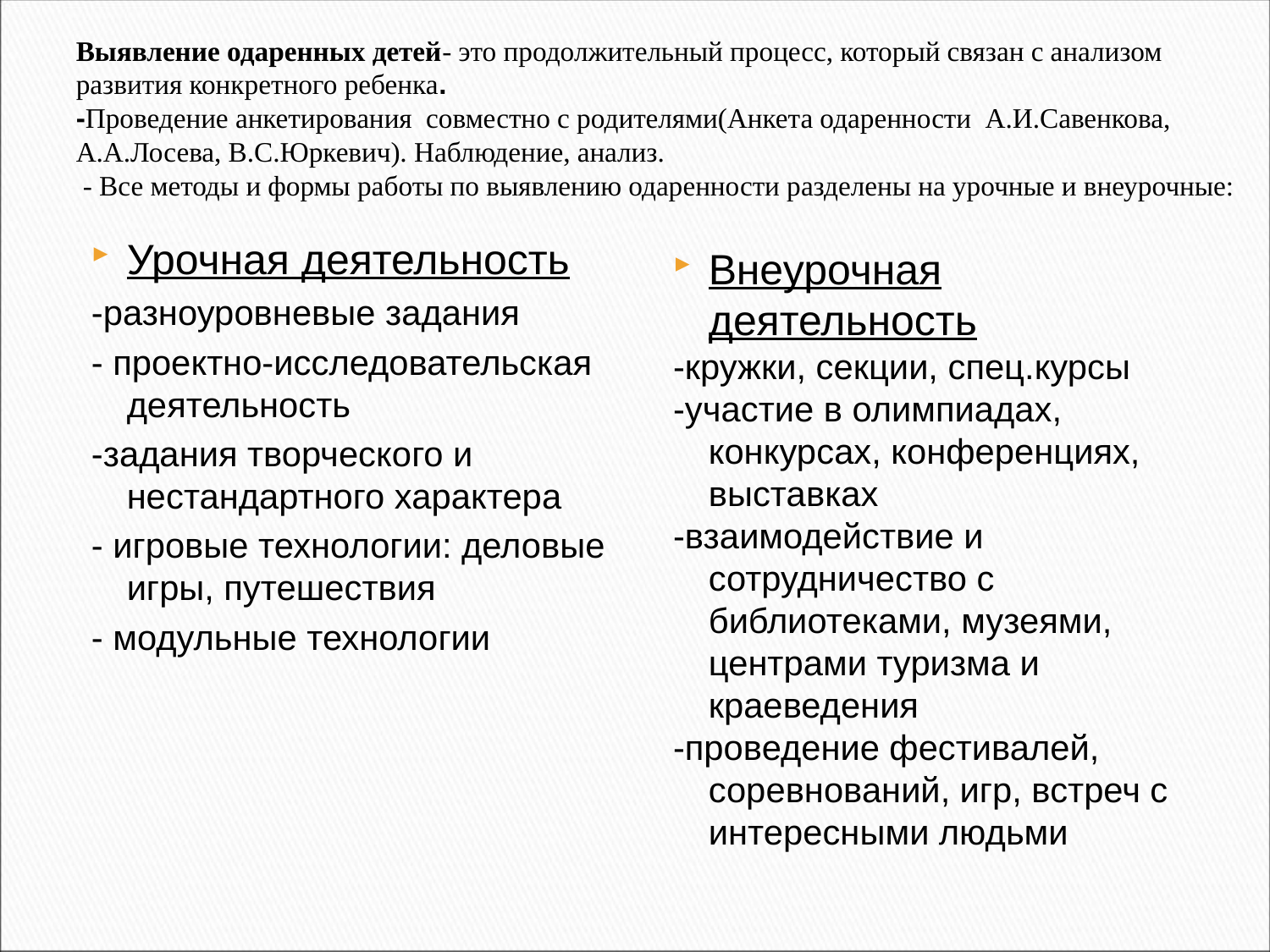

# Выявление одаренных детей- это продолжительный процесс, который связан с анализом развития конкретного ребенка. -Проведение анкетирования  совместно с родителями(Анкета одаренности  А.И.Савенкова, А.А.Лосева, В.С.Юркевич). Наблюдение, анализ. - Все методы и формы работы по выявлению одаренности разделены на урочные и внеурочные:
Урочная деятельность
-разноуровневые задания
- проектно-исследовательская деятельность
-задания творческого и нестандартного характера
- игровые технологии: деловые игры, путешествия
- модульные технологии
Внеурочная деятельность
-кружки, секции, спец.курсы
-участие в олимпиадах, конкурсах, конференциях, выставках
-взаимодействие и сотрудничество с библиотеками, музеями, центрами туризма и краеведения
-проведение фестивалей, соревнований, игр, встреч с интересными людьми